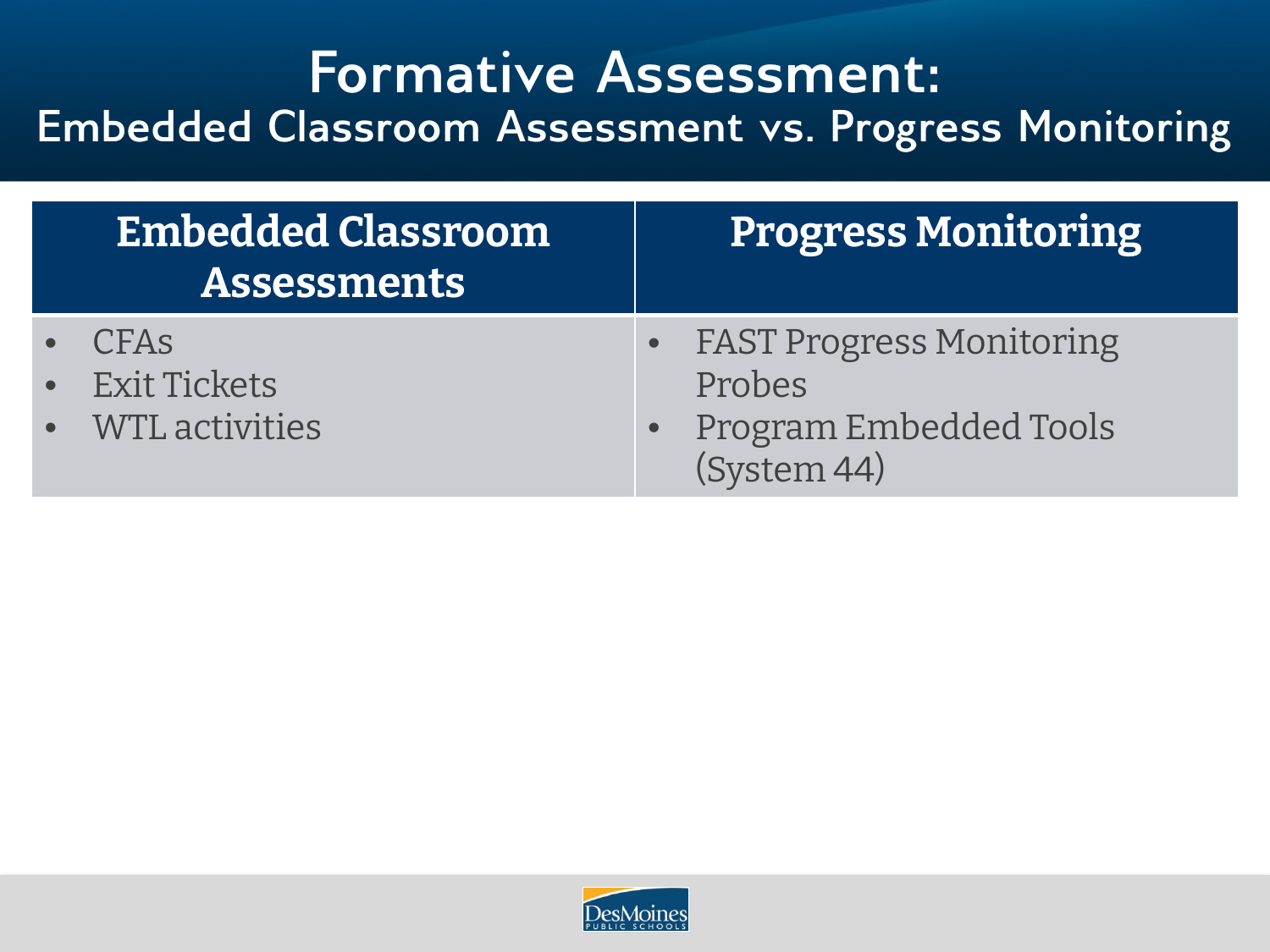

# Formative Assessment: Embedded Classroom Assessment vs. Progress Monitoring
| Embedded Classroom Assessments | Progress Monitoring |
| --- | --- |
| CFAs Exit Tickets WTL activities | FAST Progress Monitoring Probes Program Embedded Tools (System 44) |